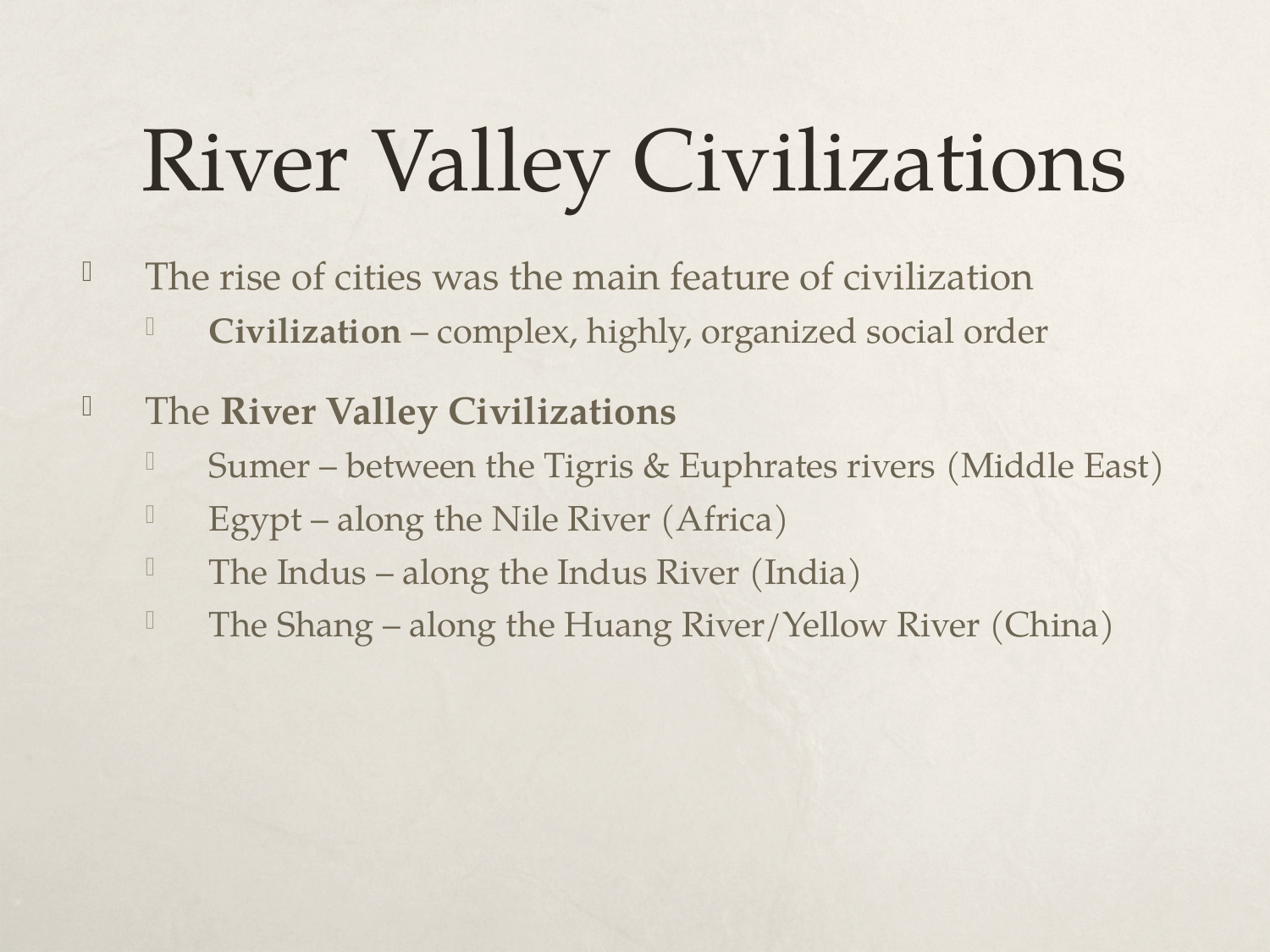

# River Valley Civilizations
The rise of cities was the main feature of civilization
Civilization – complex, highly, organized social order
The River Valley Civilizations
Sumer – between the Tigris & Euphrates rivers (Middle East)
Egypt – along the Nile River (Africa)
The Indus – along the Indus River (India)
The Shang – along the Huang River/Yellow River (China)